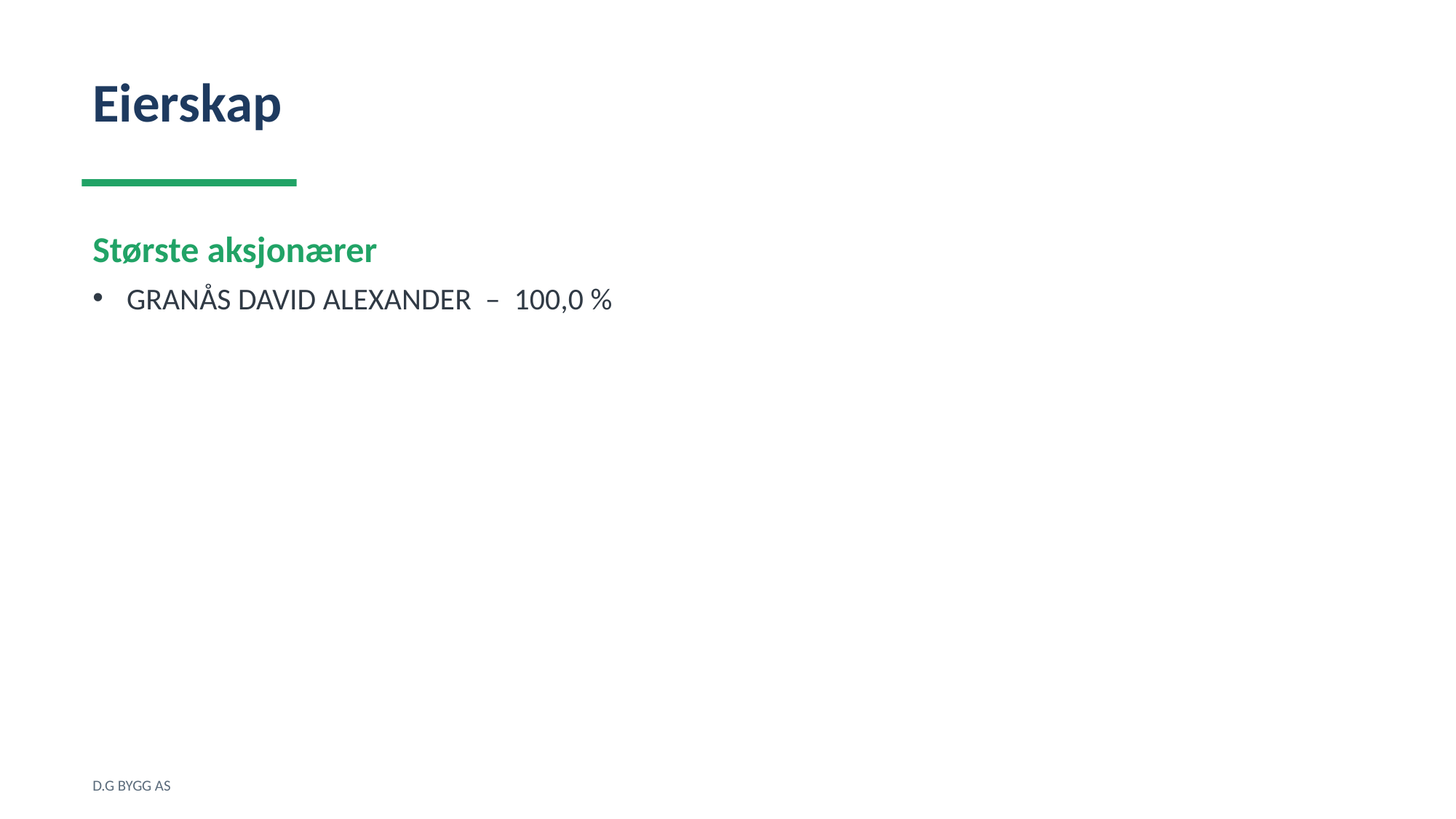

Eierskap

Største aksjonærer
GRANÅS DAVID ALEXANDER  –  100,0 %
D.G BYGG AS